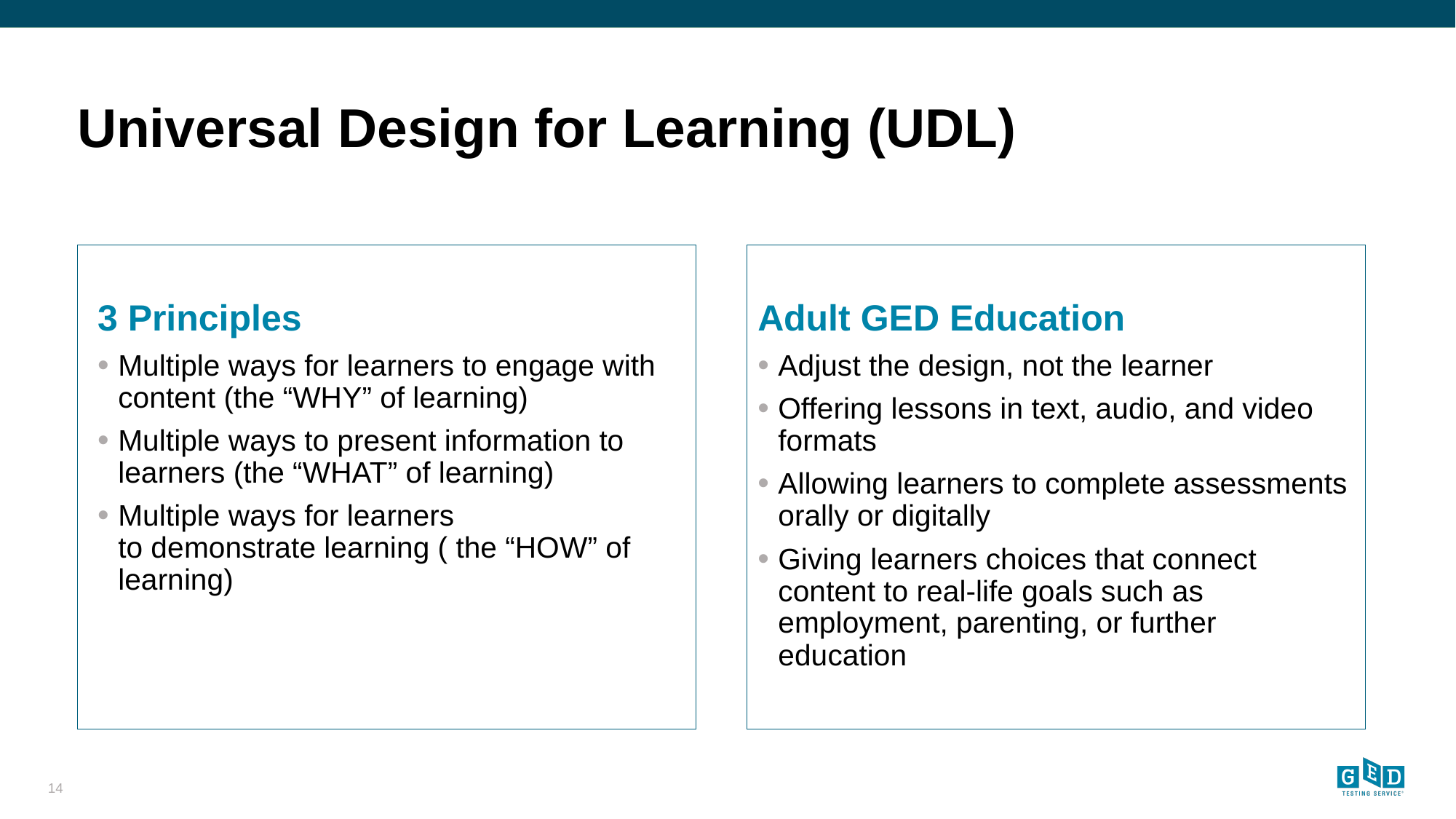

# Universal Design for Learning (UDL)

3 Principles
Multiple ways for learners to engage with content (the “WHY” of learning)
Multiple ways to present information to learners (the “WHAT” of learning)
Multiple ways for learners to demonstrate learning ( the “HOW” of learning)

Adult GED Education
Adjust the design, not the learner
Offering lessons in text, audio, and video formats
Allowing learners to complete assessments orally or digitally
Giving learners choices that connect content to real-life goals such as employment, parenting, or further education

14